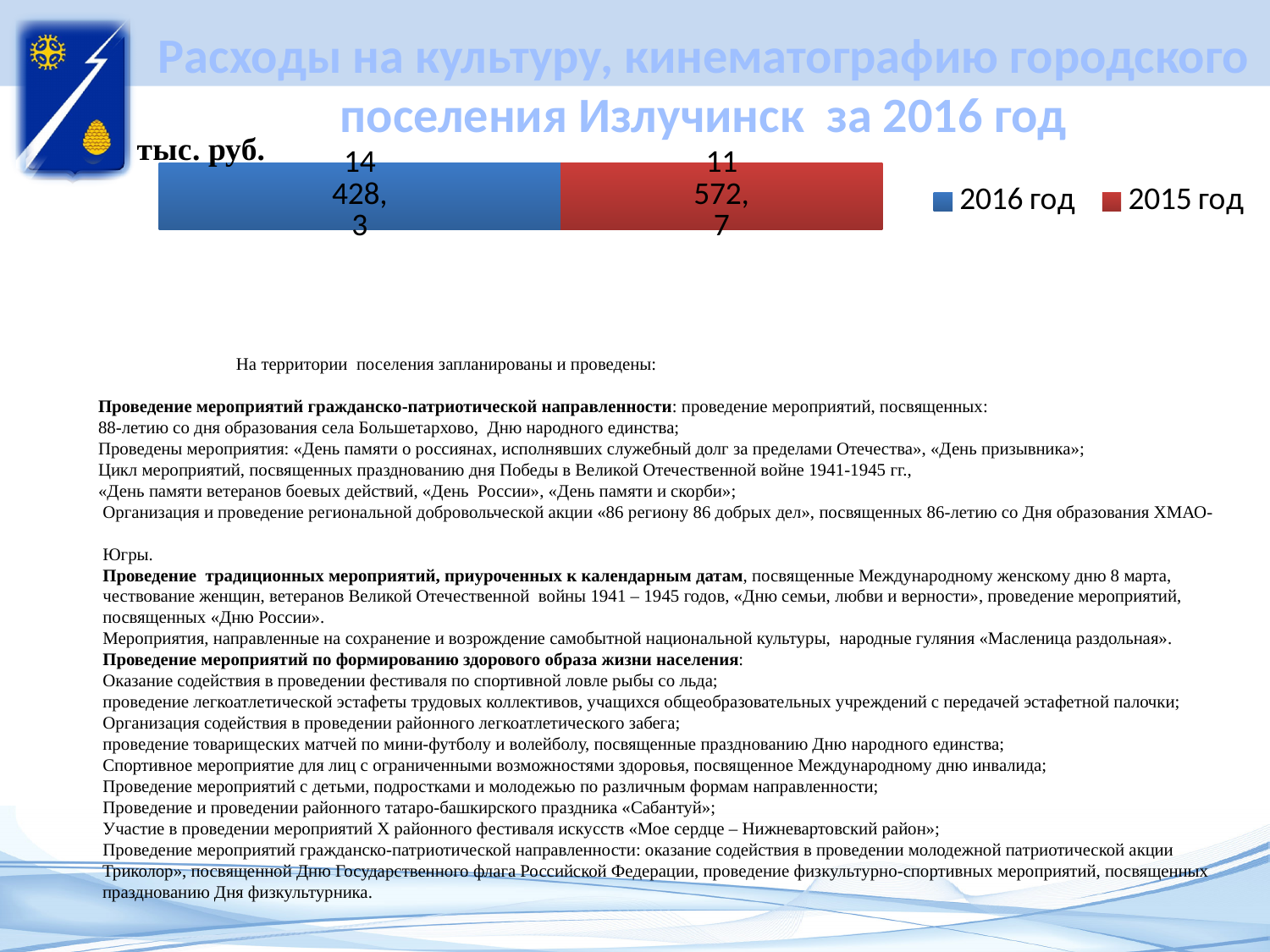

# Расходы на культуру, кинематографию городского поселения Излучинск  за 2016 год

### Chart

| Category | 2016 год | 2015 год |
|---|---|---|
| Культура | 14428.3 | 11572.7 |
                                       На территории  поселения запланированы и проведены:

        Проведение мероприятий гражданско-патриотической направленности: проведение мероприятий, посвященных:
        88-летию со дня образования села Большетархово,  Дню народного единства;
        Проведены мероприятия: «День памяти о россиянах, исполнявших служебный долг за пределами Отечества», «День призывника»;
        Цикл мероприятий, посвященных празднованию дня Победы в Великой Отечественной войне 1941-1945 гг.,
        «День памяти ветеранов боевых действий, «День  России», «День памяти и скорби»;
         Организация и проведение региональной добровольческой акции «86 региону 86 добрых дел», посвященных 86-летию со Дня образования ХМАО-
         Югры.
         Проведение  традиционных мероприятий, приуроченных к календарным датам, посвященные Международному женскому дню 8 марта,
         чествование женщин, ветеранов Великой Отечественной  войны 1941 – 1945 годов, «Дню семьи, любви и верности», проведение мероприятий,
         посвященных «Дню России».
         Мероприятия, направленные на сохранение и возрождение самобытной национальной культуры,  народные гуляния «Масленица раздольная».
         Проведение мероприятий по формированию здорового образа жизни населения:
         Оказание содействия в проведении фестиваля по спортивной ловле рыбы со льда;
         проведение легкоатлетической эстафеты трудовых коллективов, учащихся общеобразовательных учреждений с передачей эстафетной палочки;
         Организация содействия в проведении районного легкоатлетического забега;
         проведение товарищеских матчей по мини-футболу и волейболу, посвященные празднованию Дню народного единства;
         Спортивное мероприятие для лиц с ограниченными возможностями здоровья, посвященное Международному дню инвалида;
         Проведение мероприятий с детьми, подростками и молодежью по различным формам направленности;
         Проведение и проведении районного татаро-башкирского праздника «Сабантуй»;
         Участие в проведении мероприятий Х районного фестиваля искусств «Мое сердце – Нижневартовский район»;
         Проведение мероприятий гражданско-патриотической направленности: оказание содействия в проведении молодежной патриотической акции Триколор», посвященной Дню Государственного флага Российской Федерации, проведение физкультурно-спортивных мероприятий, посвященных празднованию Дня физкультурника.